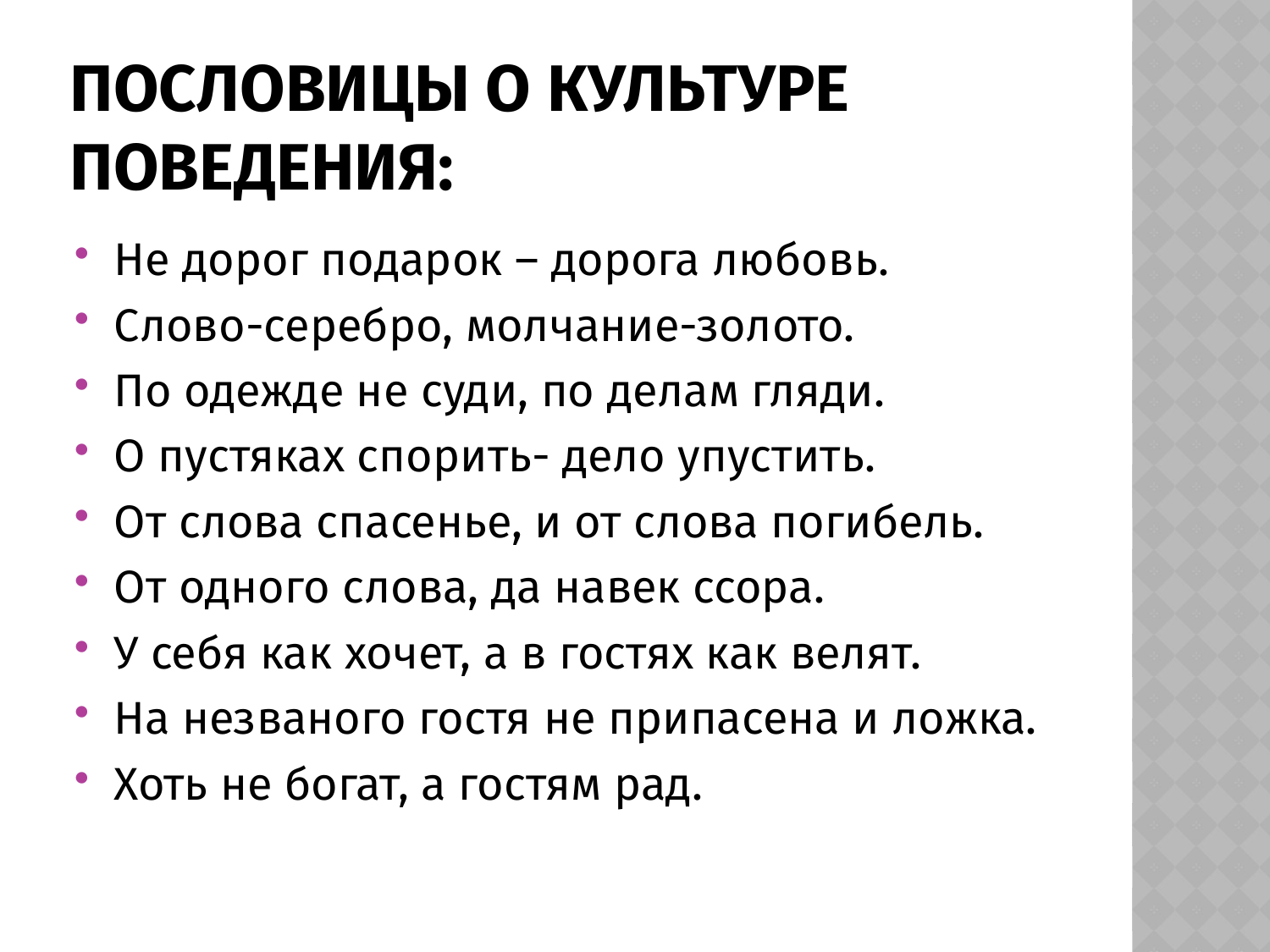

# Пословицы о культуре поведения:
Не дорог подарок – дорога любовь.
Слово-серебро, молчание-золото.
По одежде не суди, по делам гляди.
О пустяках спорить- дело упустить.
От слова спасенье, и от слова погибель.
От одного слова, да навек ссора.
У себя как хочет, а в гостях как велят.
На незваного гостя не припасена и ложка.
Хоть не богат, а гостям рад.